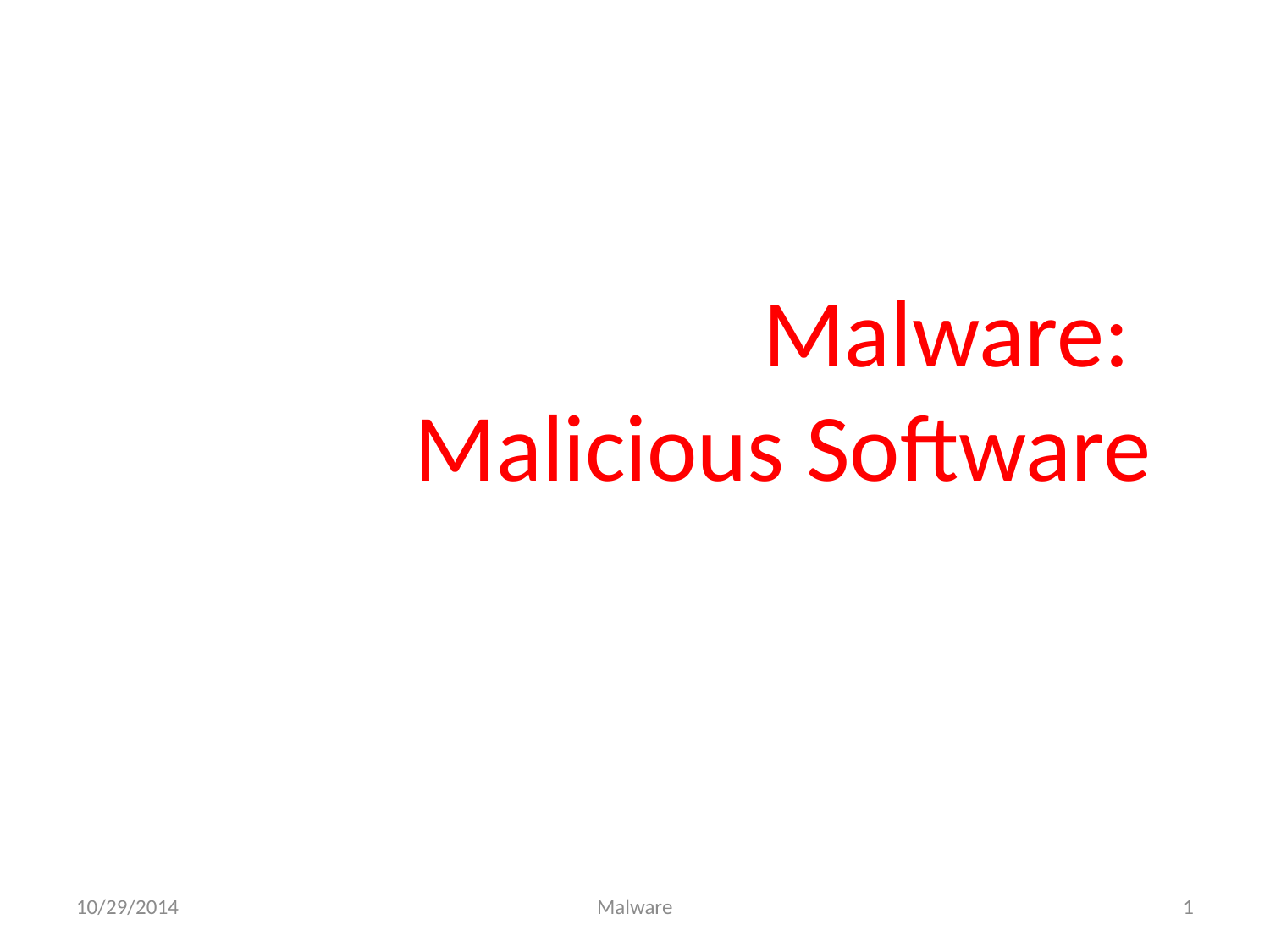

# Malware: Malicious Software
10/29/2014
Malware
1